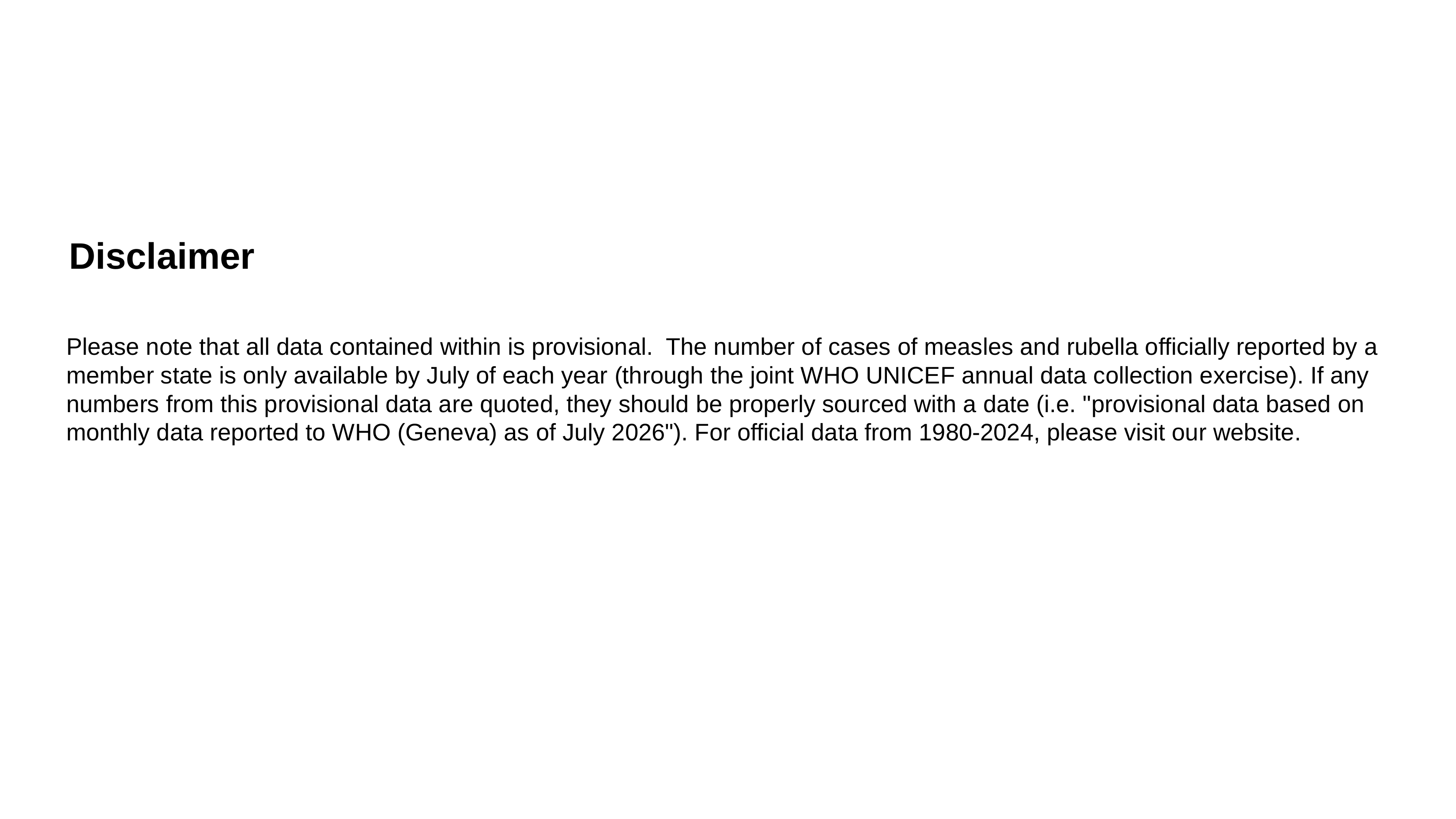

# Disclaimer
Please note that all data contained within is provisional.  The number of cases of measles and rubella officially reported by a member state is only available by July of each year (through the joint WHO UNICEF annual data collection exercise). If any numbers from this provisional data are quoted, they should be properly sourced with a date (i.e. "provisional data based on monthly data reported to WHO (Geneva) as of July 2026"). For official data from 1980-2024, please visit our website.